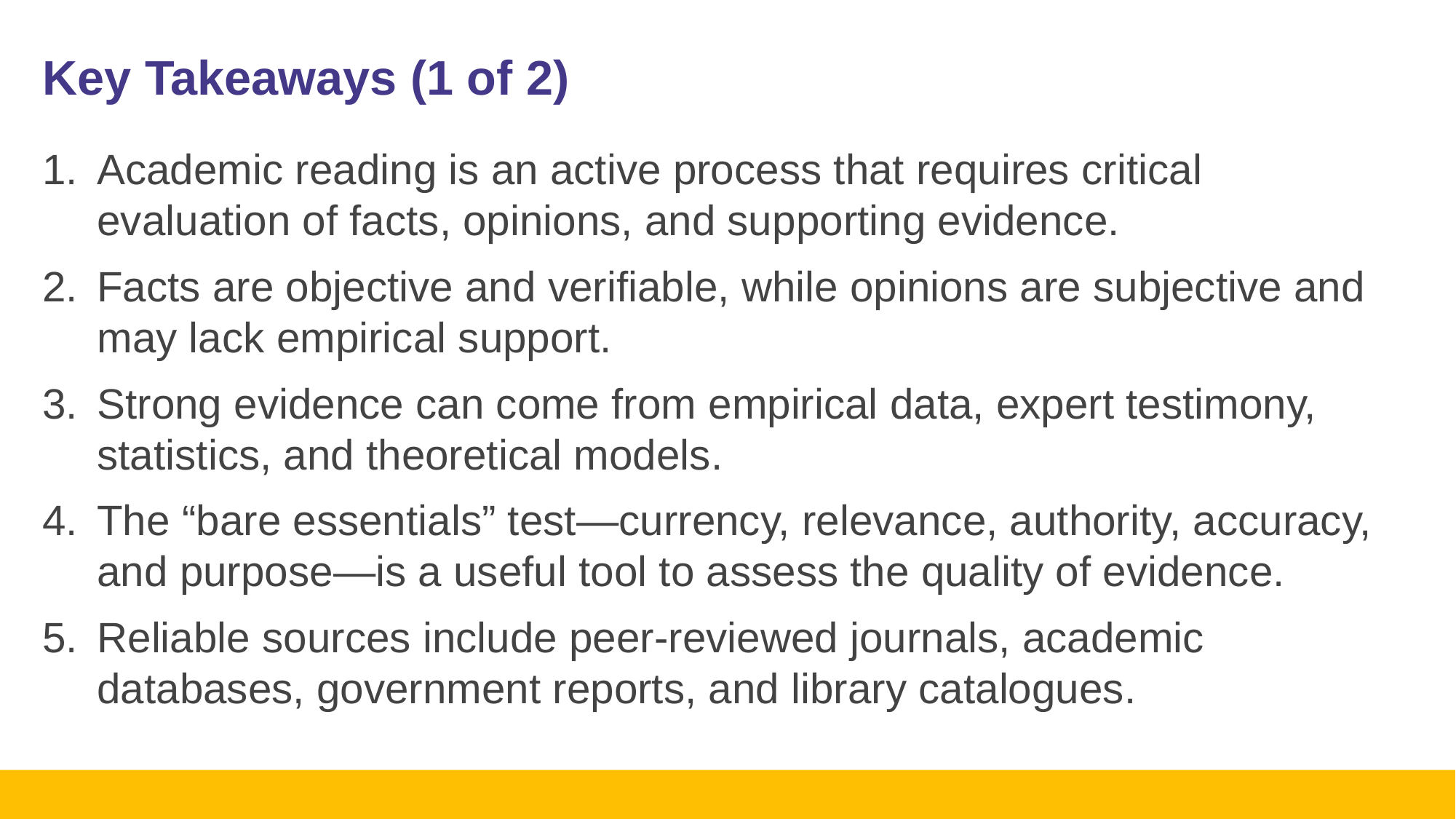

# Key Takeaways (1 of 2)
Academic reading is an active process that requires critical evaluation of facts, opinions, and supporting evidence.
Facts are objective and verifiable, while opinions are subjective and may lack empirical support.
Strong evidence can come from empirical data, expert testimony, statistics, and theoretical models.
The “bare essentials” test—currency, relevance, authority, accuracy, and purpose—is a useful tool to assess the quality of evidence.
Reliable sources include peer-reviewed journals, academic databases, government reports, and library catalogues.